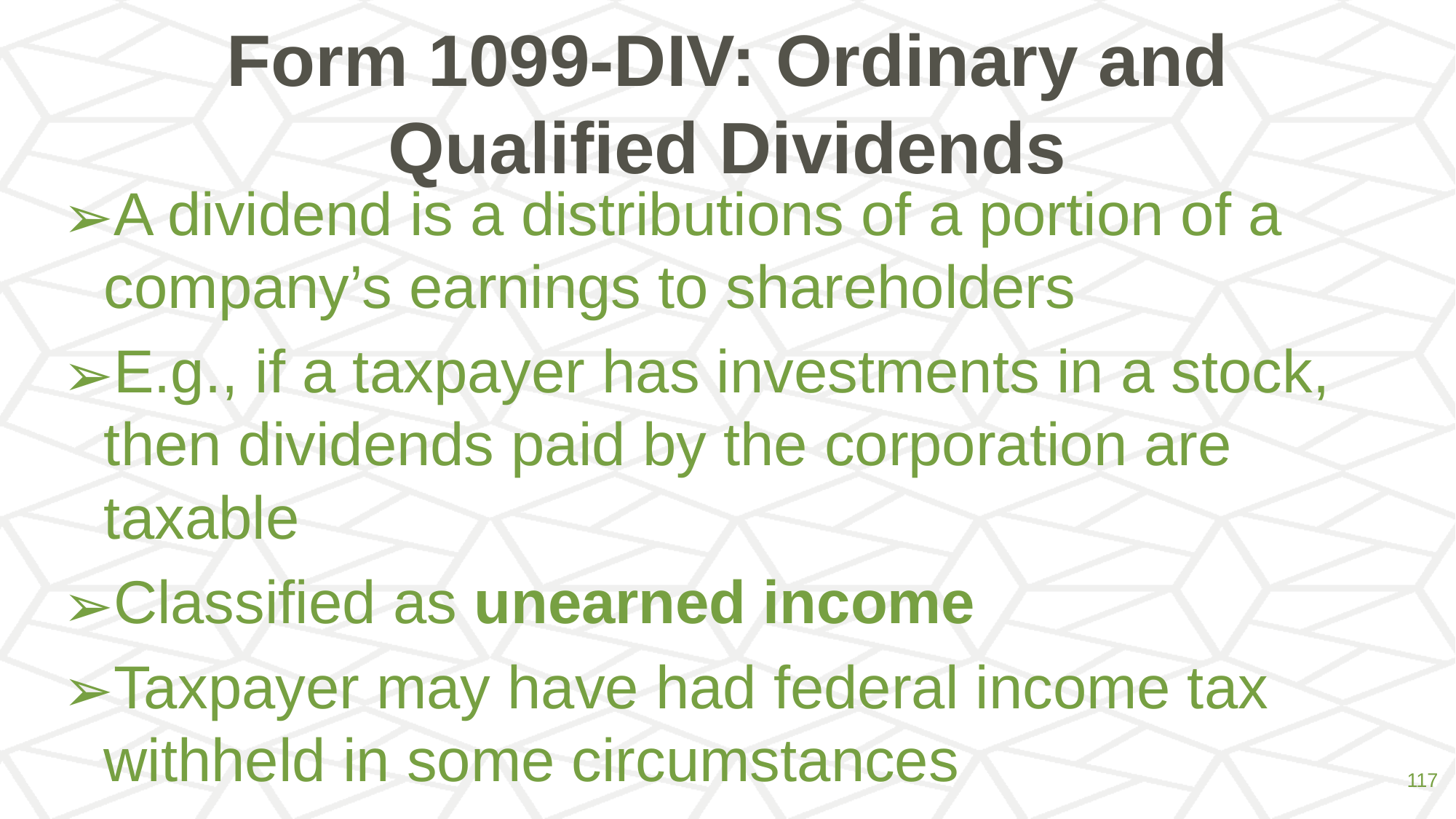

# Form 1099-DIV: Ordinary and Qualified Dividends
A dividend is a distributions of a portion of a company’s earnings to shareholders
E.g., if a taxpayer has investments in a stock, then dividends paid by the corporation are taxable
Classified as unearned income
Taxpayer may have had federal income tax withheld in some circumstances
117